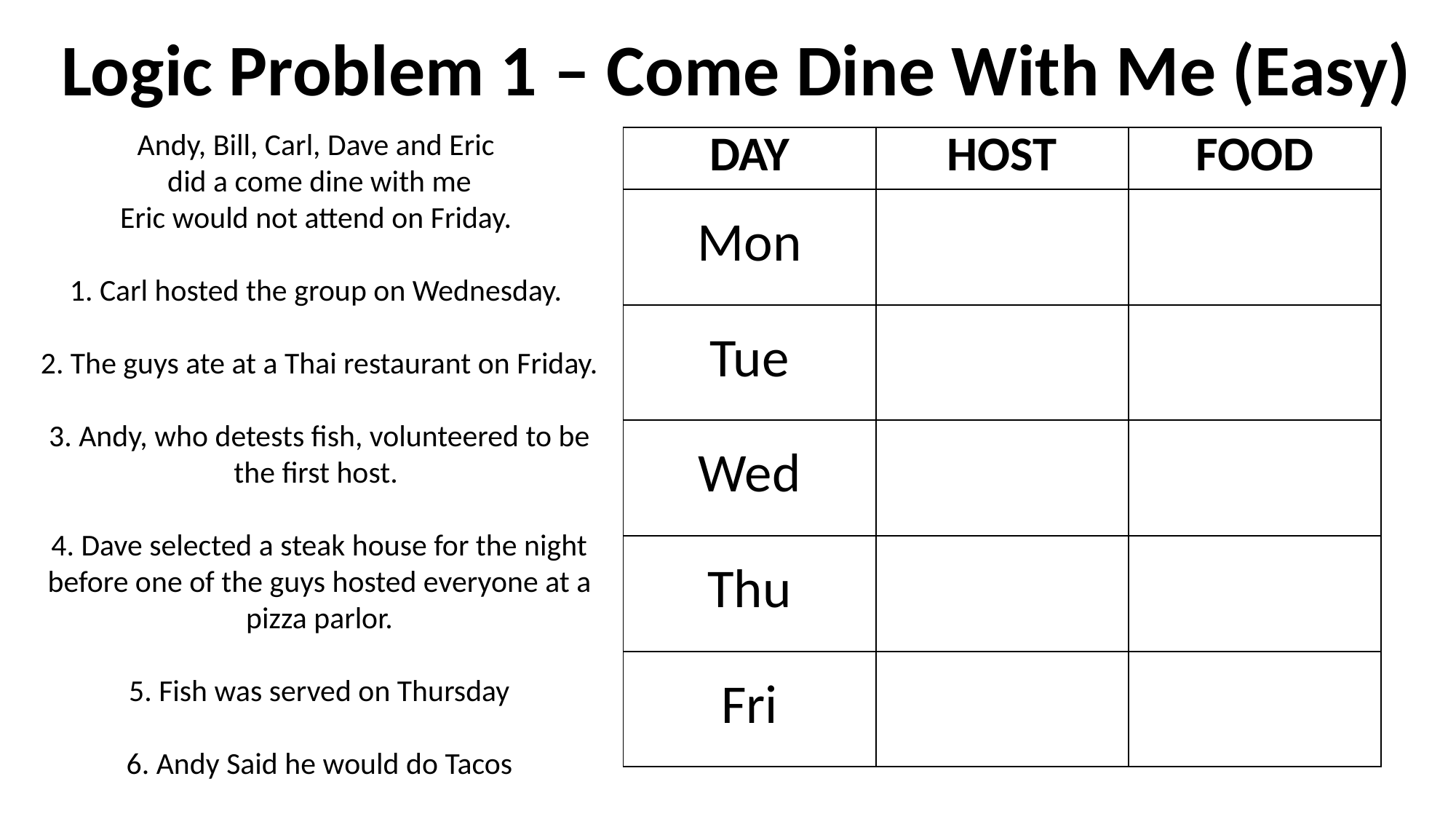

Logic Problem 1 – Come Dine With Me (Easy)
Andy, Bill, Carl, Dave and Eric
did a come dine with me
Eric would not attend on Friday.

1. Carl hosted the group on Wednesday.

2. The guys ate at a Thai restaurant on Friday.

3. Andy, who detests fish, volunteered to be the first host.

4. Dave selected a steak house for the night before one of the guys hosted everyone at a pizza parlor.

5. Fish was served on Thursday

6. Andy Said he would do Tacos
| DAY | HOST | FOOD |
| --- | --- | --- |
| Mon |  |  |
| Tue |  |  |
| Wed |  |  |
| Thu |  |  |
| Fri |  |  |